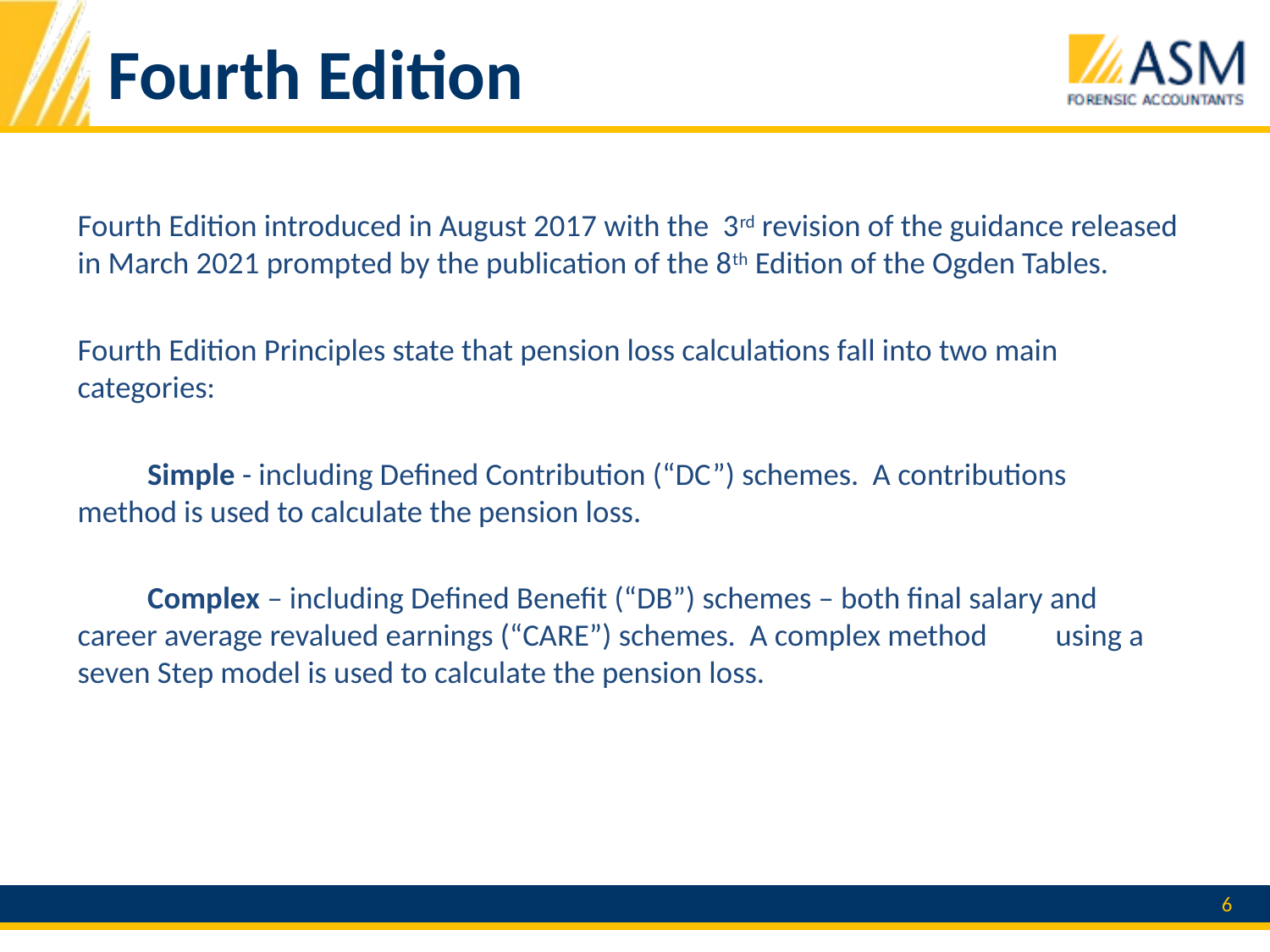

# Fourth Edition

Fourth Edition introduced in August 2017 with the  3rd revision of the guidance released in March 2021 prompted by the publication of the 8th Edition of the Ogden Tables.

Fourth Edition Principles state that pension loss calculations fall into two main categories:

	Simple - including Defined Contribution (“DC”) schemes.  A contributions 	method is used to calculate the pension loss.

	Complex – including Defined Benefit (“DB”) schemes – both final salary and 	career average revalued earnings (“CARE”) schemes.  A complex method 	using a seven Step model is used to calculate the pension loss.

6